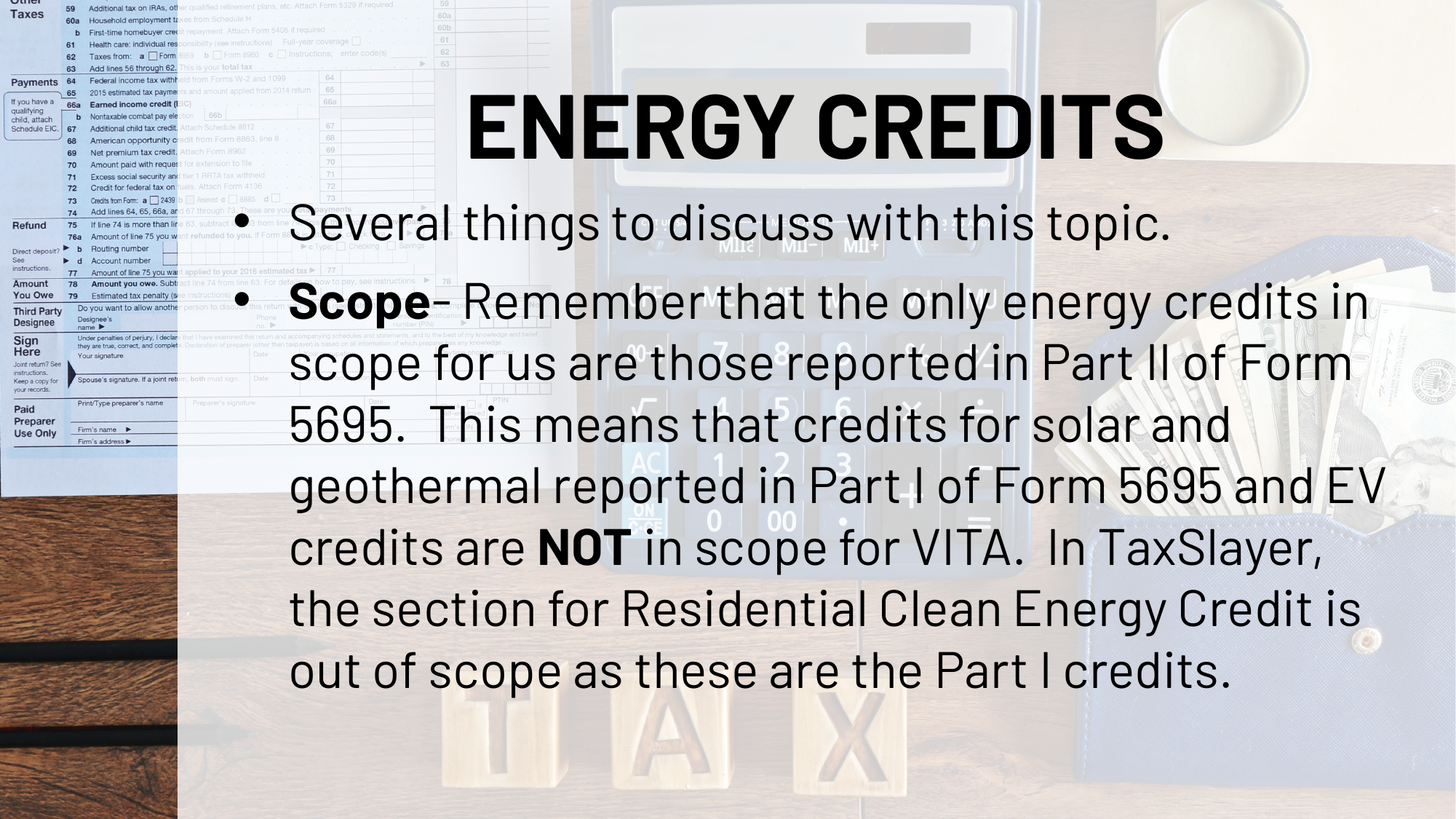

# ENERGY CREDITS
Several things to discuss with this topic.
Scope- Remember that the only energy credits in scope for us are those reported in Part II of Form 5695.  This means that credits for solar and geothermal reported in Part I of Form 5695 and EV credits are NOT in scope for VITA.  In TaxSlayer, the section for Residential Clean Energy Credit is out of scope as these are the Part I credits.